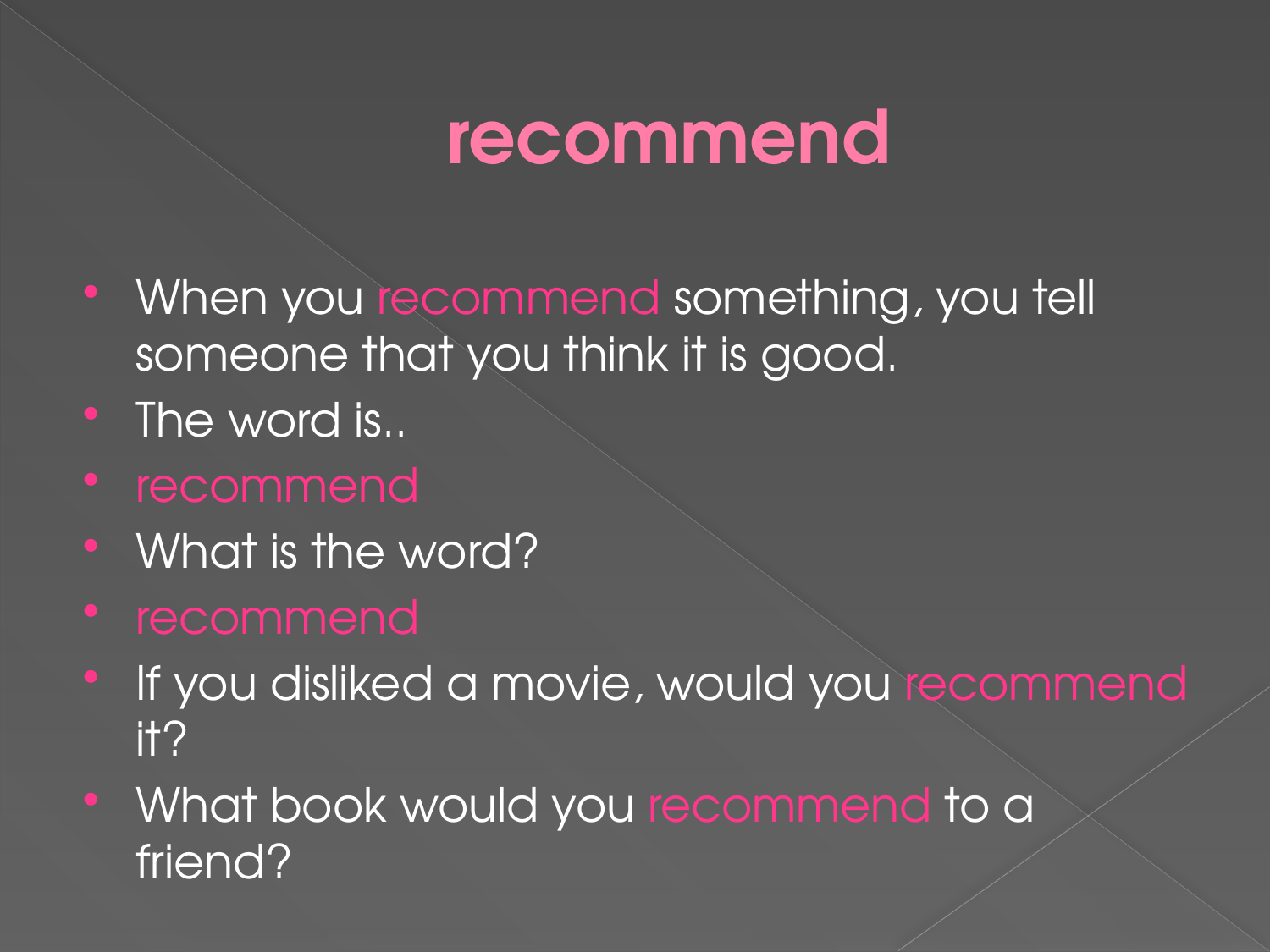

# recommend
When you recommend something, you tell someone that you think it is good.
The word is..
recommend
What is the word?
recommend
If you disliked a movie, would you recommend it?
What book would you recommend to a friend?